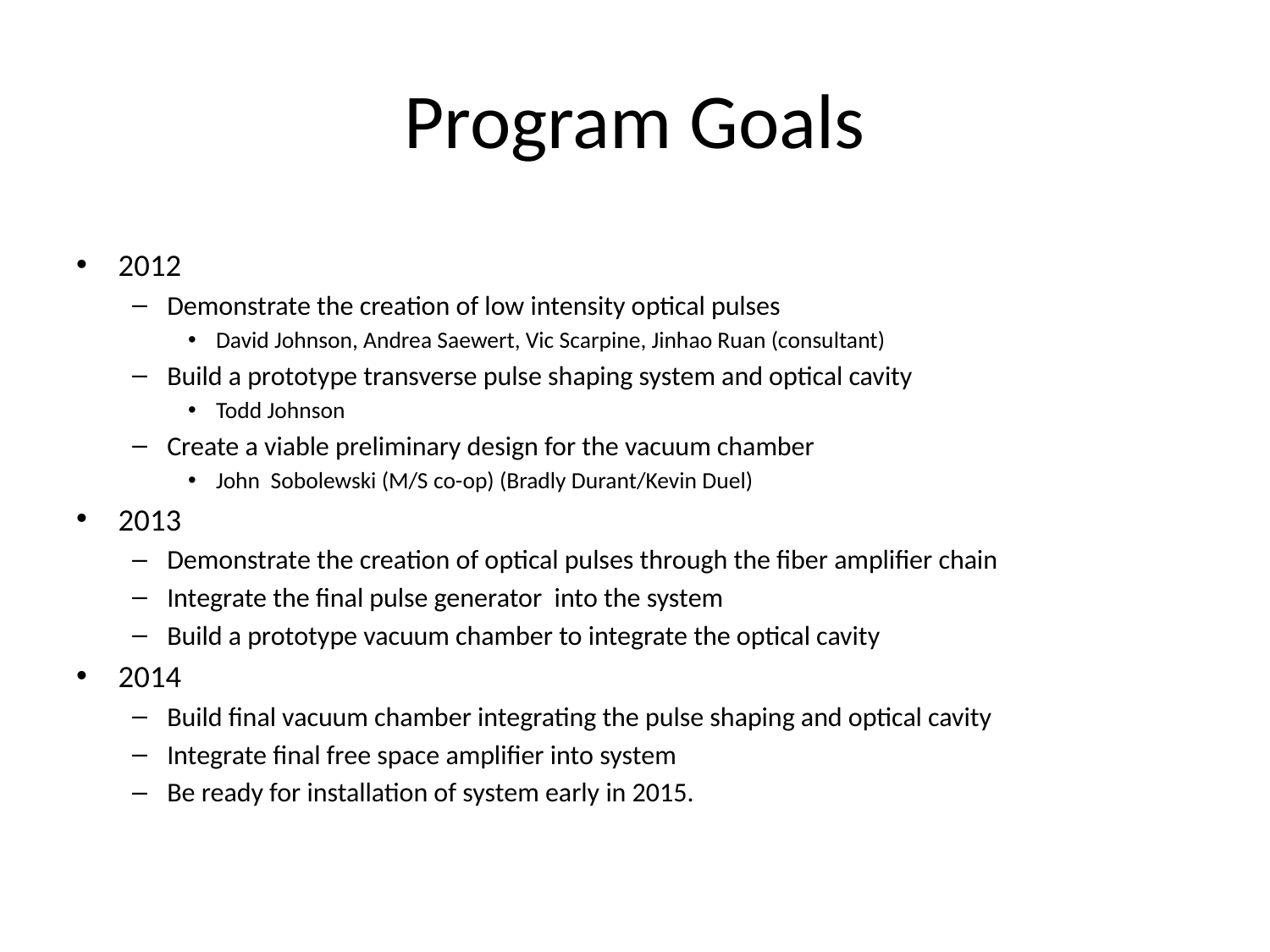

# Program Goals

2012
Demonstrate the creation of low intensity optical pulses
David Johnson, Andrea Saewert, Vic Scarpine, Jinhao Ruan (consultant)
Build a prototype transverse pulse shaping system and optical cavity
Todd Johnson
Create a viable preliminary design for the vacuum chamber
John  Sobolewski (M/S co-op) (Bradly Durant/Kevin Duel)
2013
Demonstrate the creation of optical pulses through the fiber amplifier chain
Integrate the final pulse generator  into the system
Build a prototype vacuum chamber to integrate the optical cavity
2014
Build final vacuum chamber integrating the pulse shaping and optical cavity
Integrate final free space amplifier into system
Be ready for installation of system early in 2015.